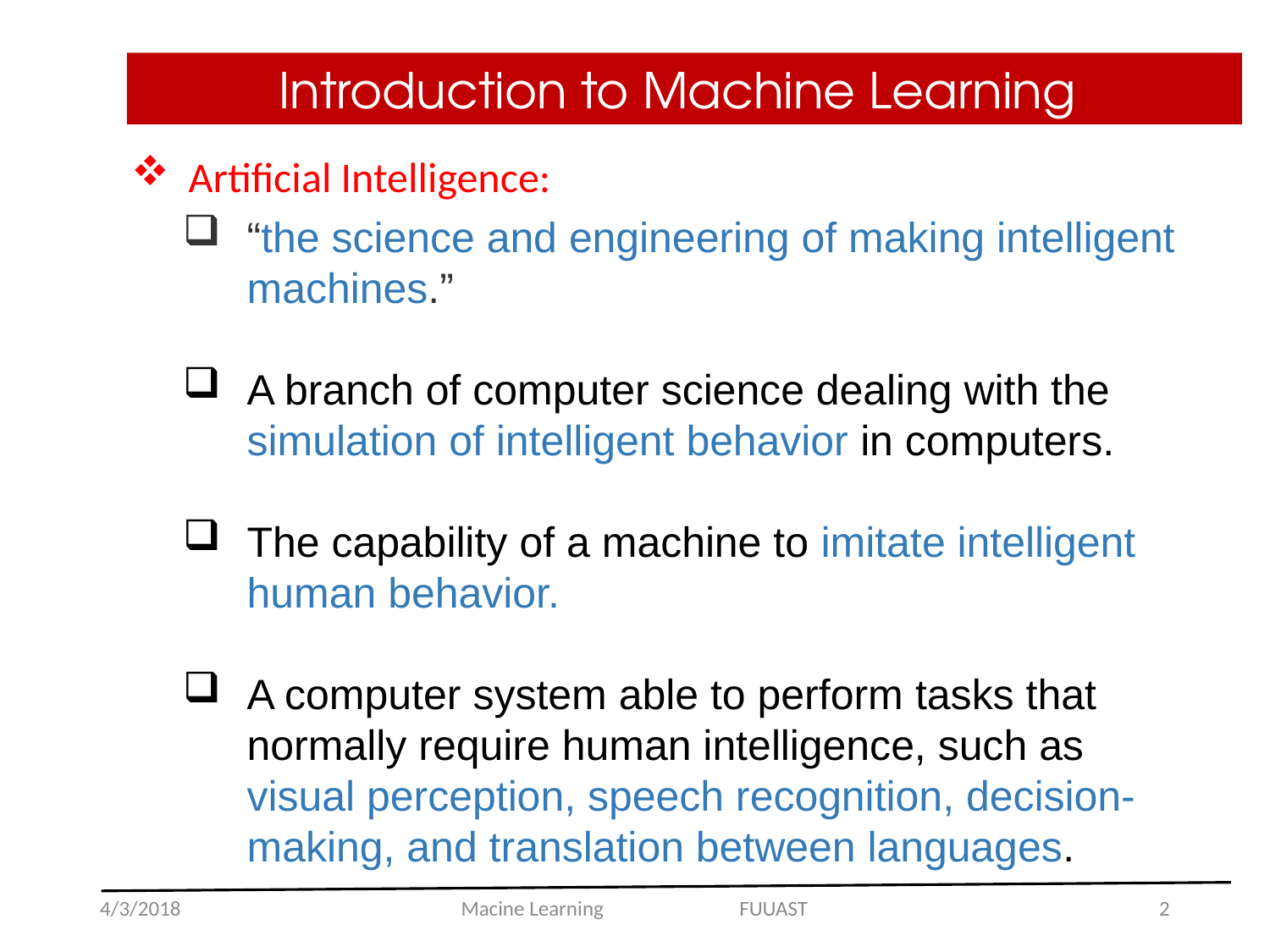

Introduction to Machine Learning
 Artificial Intelligence:
“the science and engineering of making intelligent machines.”

A branch of computer science dealing with the simulation of intelligent behavior in computers.

The capability of a machine to imitate intelligent human behavior.

A computer system able to perform tasks that normally require human intelligence, such as visual perception, speech recognition, decision-making, and translation between languages.
4/3/2018
Macine Learning                            FUUAST
2